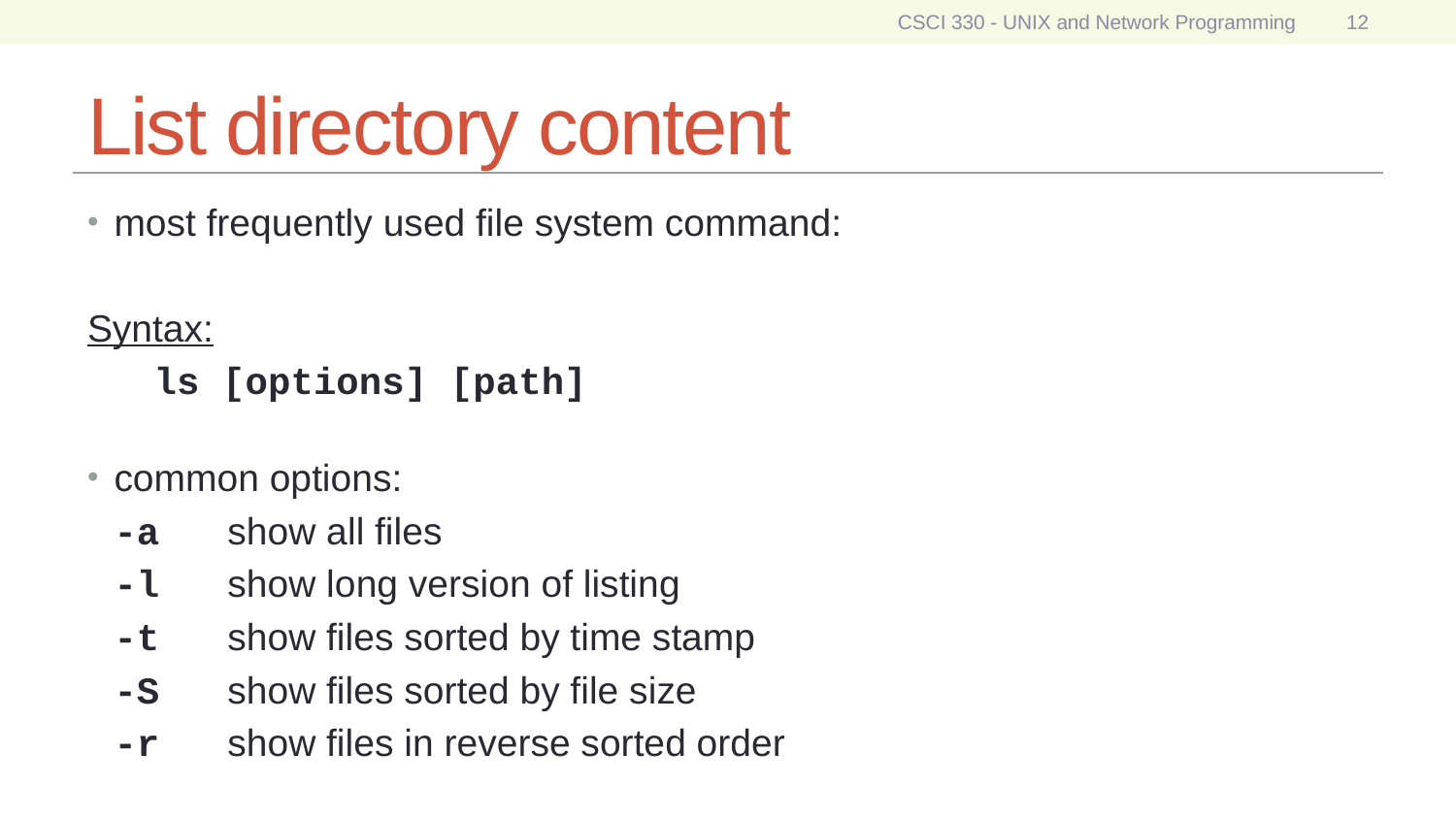

CSCI 330 - UNIX and Network Programming
12
# List directory content
most frequently used file system command:

Syntax:
			ls [options] [path]

common options:
	-a	show all files
	-l	show long version of listing
	-t	show files sorted by time stamp
	-S	show files sorted by file size
	-r	show files in reverse sorted order